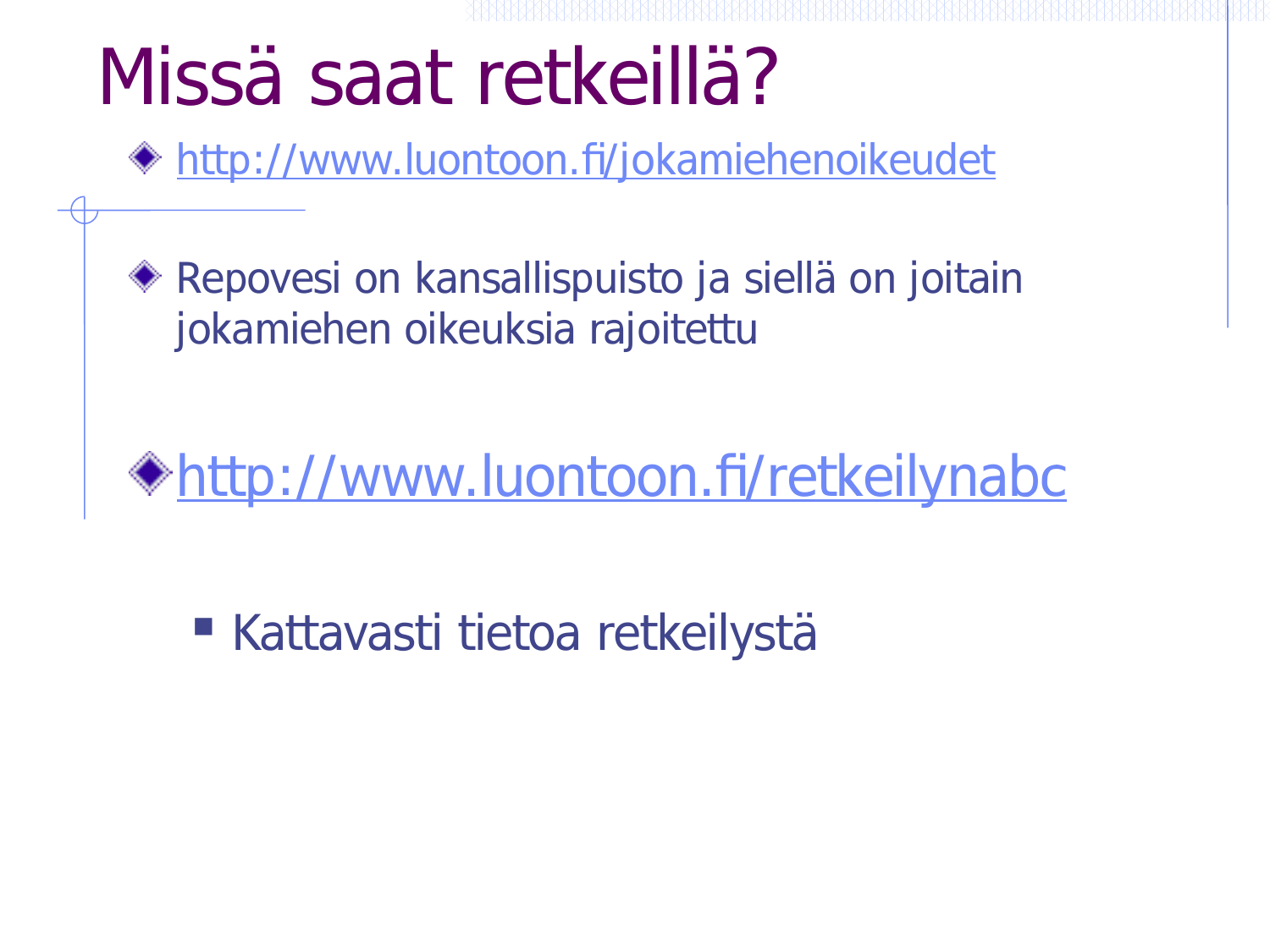

# Missä saat retkeillä?
http://www.luontoon.fi/jokamiehenoikeudet

Repovesi on kansallispuisto ja siellä on joitain jokamiehen oikeuksia rajoitettu

http://www.luontoon.fi/retkeilynabc

Kattavasti tietoa retkeilystä